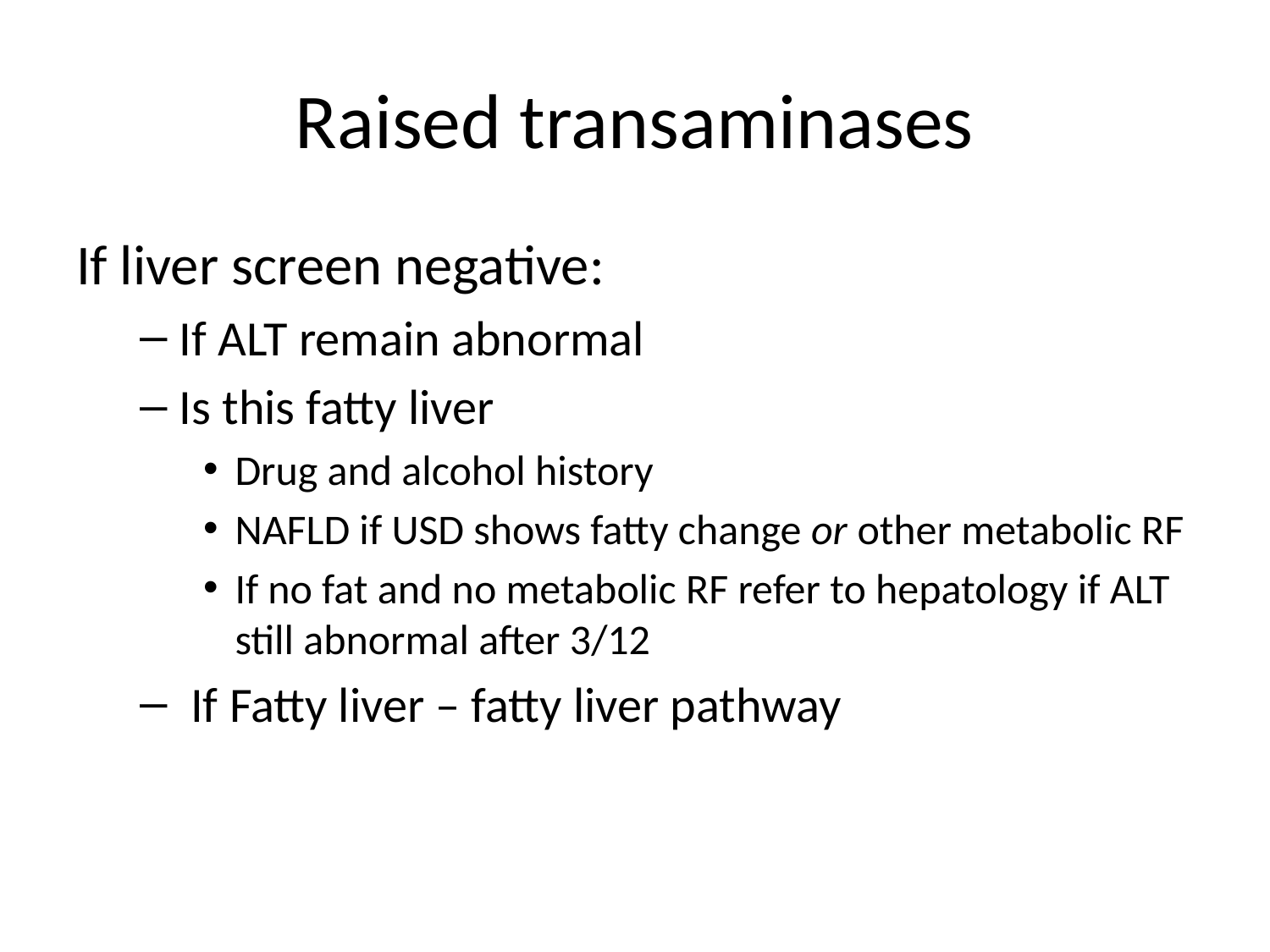

# Raised transaminases
If liver screen negative:
If ALT remain abnormal
Is this fatty liver
Drug and alcohol history
NAFLD if USD shows fatty change or other metabolic RF
If no fat and no metabolic RF refer to hepatology if ALT still abnormal after 3/12
 If Fatty liver – fatty liver pathway